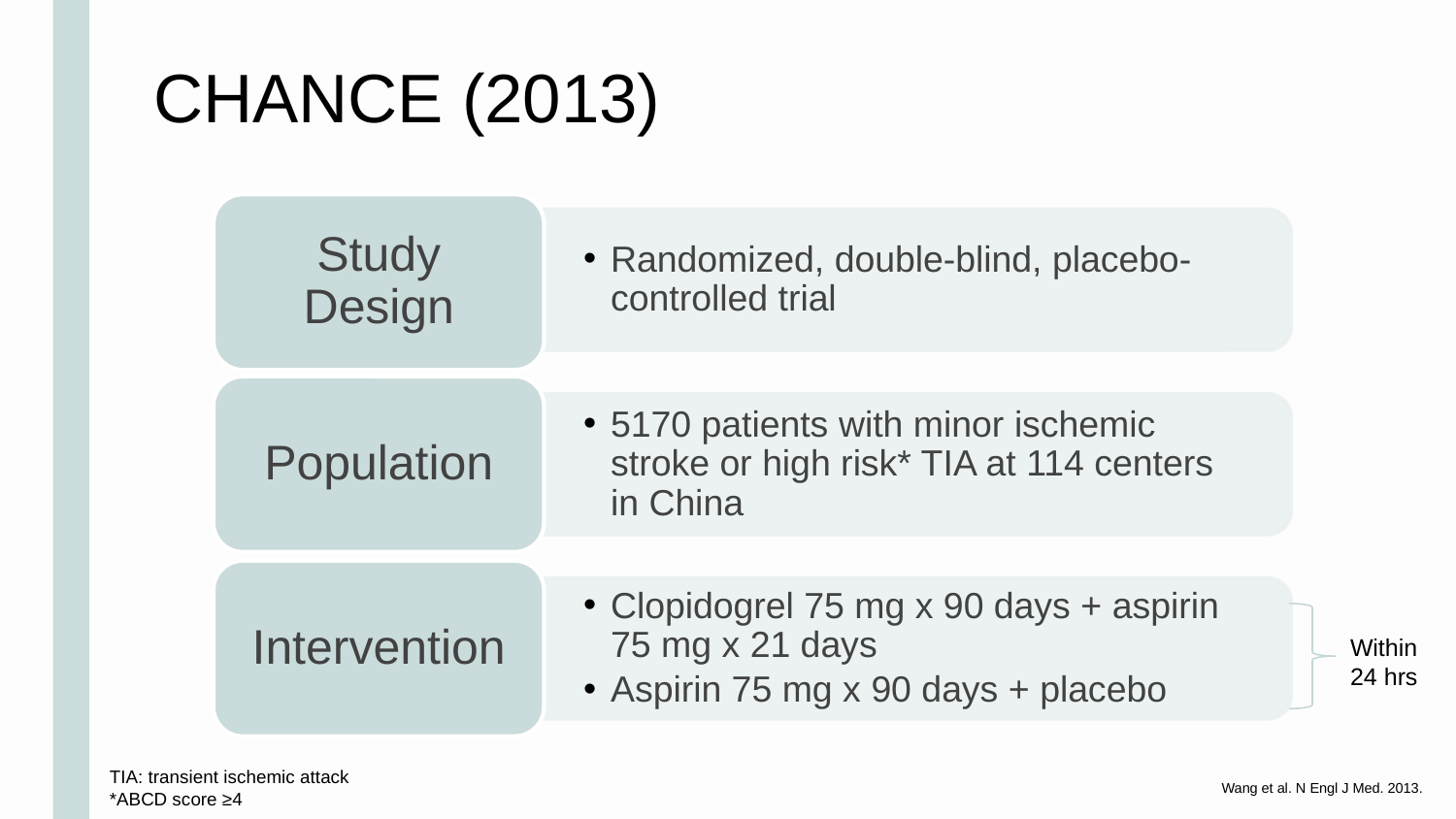

CHANCE (2013)

Study Design
Randomized, double-blind, placebo-controlled trial

Population
5170 patients with minor ischemic stroke or high risk* TIA at 114 centers in China

Intervention
Clopidogrel 75 mg x 90 days + aspirin 75 mg x 21 days
Aspirin 75 mg x 90 days + placebo

Within 24 hrs
TIA: transient ischemic attack
*ABCD score ≥4
Wang et al. N Engl J Med. 2013.